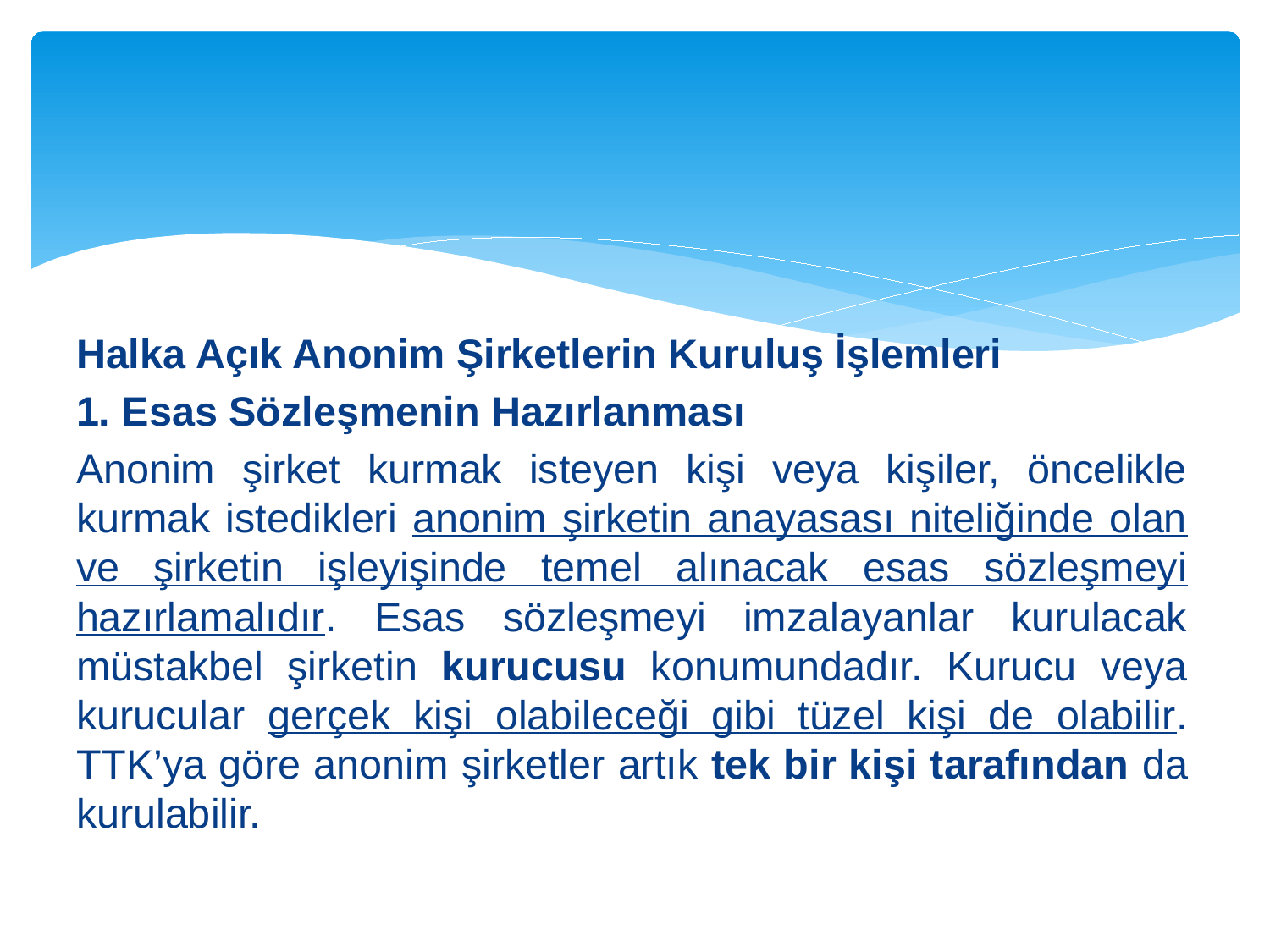

#

Halka Açık Anonim Şirketlerin Kuruluş İşlemleri
1. Esas Sözleşmenin Hazırlanması
Anonim şirket kurmak isteyen kişi veya kişiler, öncelikle kurmak istedikleri anonim şirketin anayasası niteliğinde olan ve şirketin işleyişinde temel alınacak esas sözleşmeyi hazırlamalıdır. Esas sözleşmeyi imzalayanlar kurulacak müstakbel şirketin kurucusu konumundadır. Kurucu veya kurucular gerçek kişi olabileceği gibi tüzel kişi de olabilir. TTK’ya göre anonim şirketler artık tek bir kişi tarafından da kurulabilir.